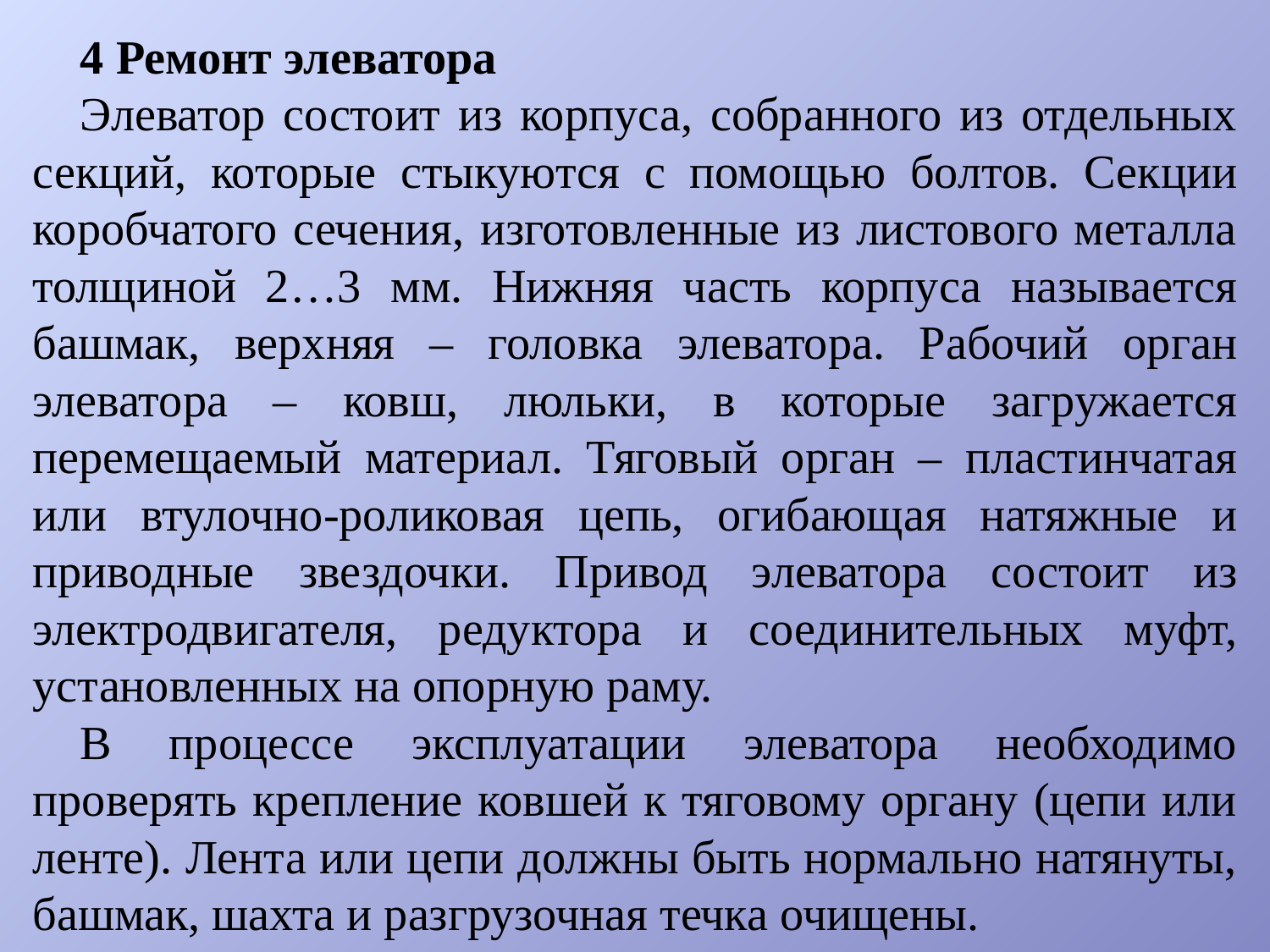

4 Ремонт элеватора
Элеватор состоит из корпуса, собранного из отдельных секций, которые стыкуются с помощью болтов. Секции коробчатого сечения, изготовленные из листового металла толщиной 2…3 мм. Нижняя часть корпуса называется башмак, верхняя – головка элеватора. Рабочий орган элеватора – ковш, люльки, в которые загружается перемещаемый материал. Тяговый орган – пластинчатая или втулочно-роликовая цепь, огибающая натяжные и приводные звездочки. Привод элеватора состоит из электродвигателя, редуктора и соединительных муфт, установленных на опорную раму.
В процессе эксплуатации элеватора необходимо проверять крепление ковшей к тяговому органу (цепи или ленте). Лента или цепи должны быть нормально натянуты, башмак, шахта и разгрузочная течка очищены.